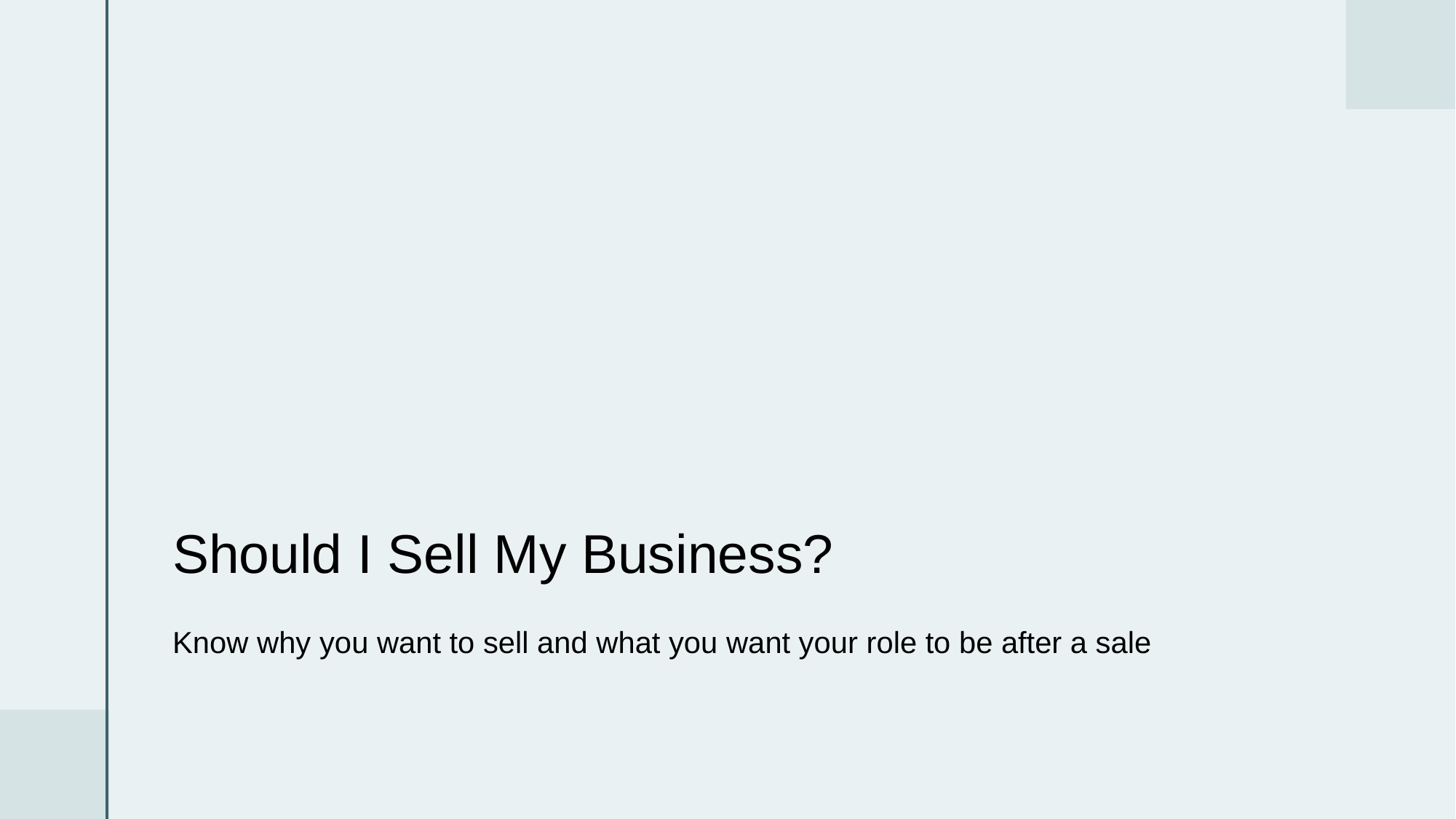

# Should I Sell My Business?
Know why you want to sell and what you want your role to be after a sale